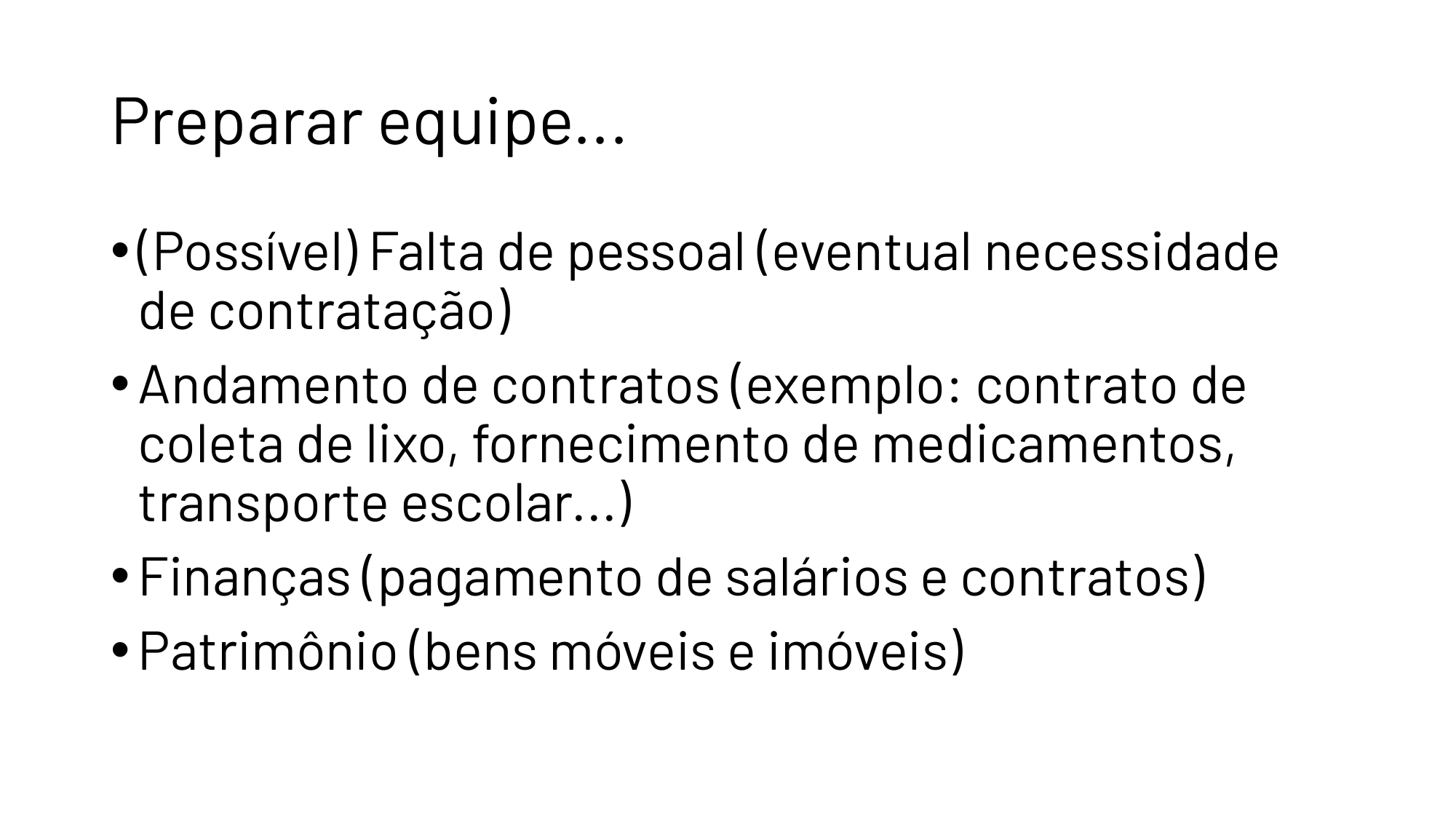

# Preparar equipe...
(Possível) Falta de pessoal (eventual necessidade de contratação)
Andamento de contratos (exemplo: contrato de coleta de lixo, fornecimento de medicamentos, transporte escolar...)
Finanças (pagamento de salários e contratos)
Patrimônio (bens móveis e imóveis)